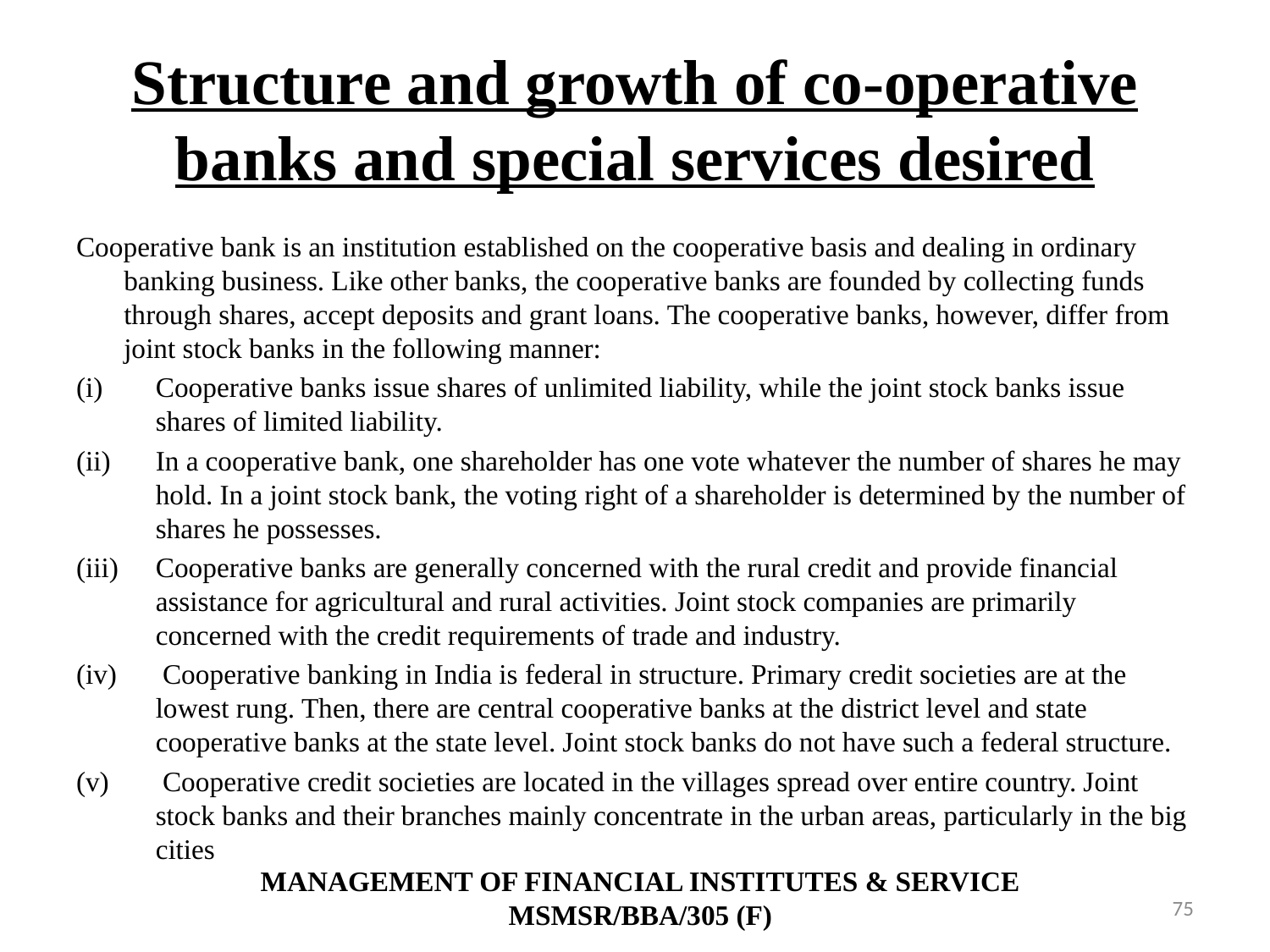

# Structure and growth of co-operative banks and special services desired
Cooperative bank is an institution established on the cooperative basis and dealing in ordinary banking business. Like other banks, the cooperative banks are founded by collecting funds through shares, accept deposits and grant loans. The cooperative banks, however, differ from joint stock banks in the following manner:
Cooperative banks issue shares of unlimited liability, while the joint stock banks issue shares of limited liability.
In a cooperative bank, one shareholder has one vote whatever the number of shares he may hold. In a joint stock bank, the voting right of a shareholder is determined by the number of shares he possesses.
Cooperative banks are generally concerned with the rural credit and provide financial assistance for agricultural and rural activities. Joint stock companies are primarily concerned with the credit requirements of trade and industry.
 Cooperative banking in India is federal in structure. Primary credit societies are at the lowest rung. Then, there are central cooperative banks at the district level and state cooperative banks at the state level. Joint stock banks do not have such a federal structure.
 Cooperative credit societies are located in the villages spread over entire country. Joint stock banks and their branches mainly concentrate in the urban areas, particularly in the big cities
MANAGEMENT OF FINANCIAL INSTITUTES & SERVICE
MSMSR/BBA/305 (F)
75